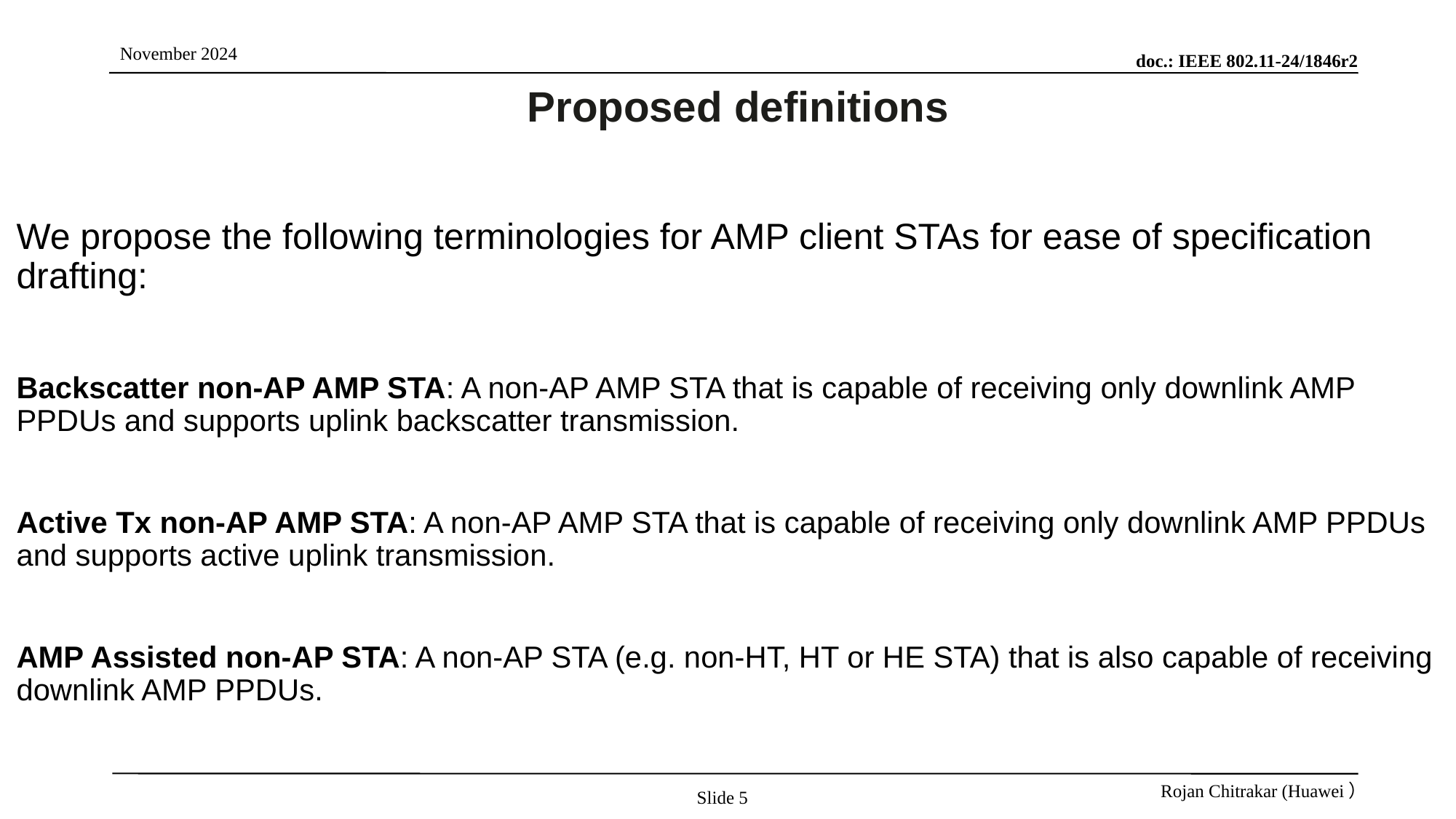

# Proposed definitions

We propose the following terminologies for AMP client STAs for ease of specification drafting:

Backscatter non-AP AMP STA: A non-AP AMP STA that is capable of receiving only downlink AMP PPDUs and supports uplink backscatter transmission.

Active Tx non-AP AMP STA: A non-AP AMP STA that is capable of receiving only downlink AMP PPDUs and supports active uplink transmission.

AMP Assisted non-AP STA: A non-AP STA (e.g. non-HT, HT or HE STA) that is also capable of receiving downlink AMP PPDUs.

Slide 5